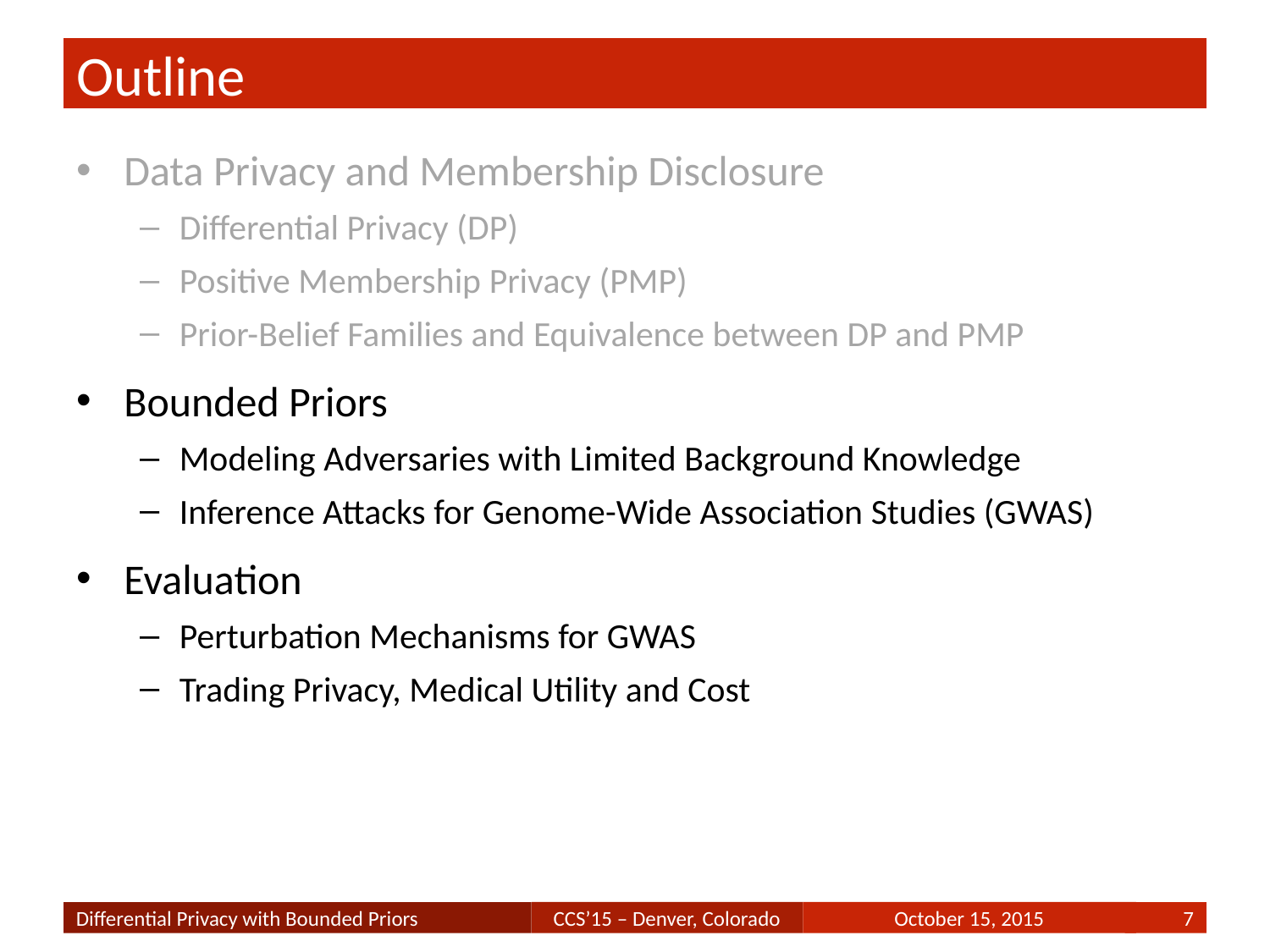

# Outline
Data Privacy and Membership Disclosure
Differential Privacy (DP)
Positive Membership Privacy (PMP)
Prior-Belief Families and Equivalence between DP and PMP
Bounded Priors
Modeling Adversaries with Limited Background Knowledge
Inference Attacks for Genome-Wide Association Studies (GWAS)
Evaluation
Perturbation Mechanisms for GWAS
Trading Privacy, Medical Utility and Cost
Differential Privacy with Bounded Priors
7